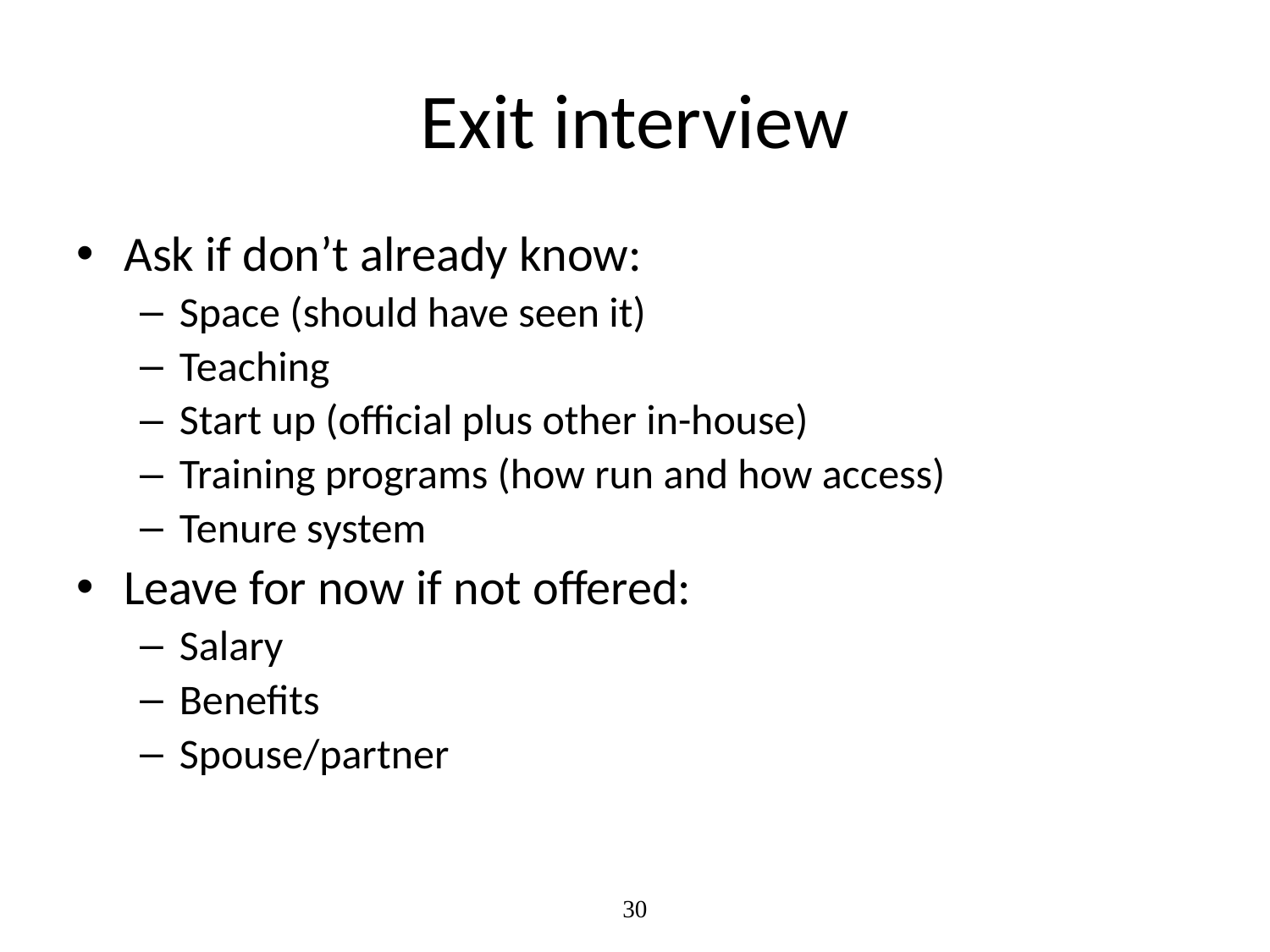

# Exit interview
Ask if don’t already know:
Space (should have seen it)
Teaching
Start up (official plus other in-house)
Training programs (how run and how access)
Tenure system
Leave for now if not offered:
Salary
Benefits
Spouse/partner

30